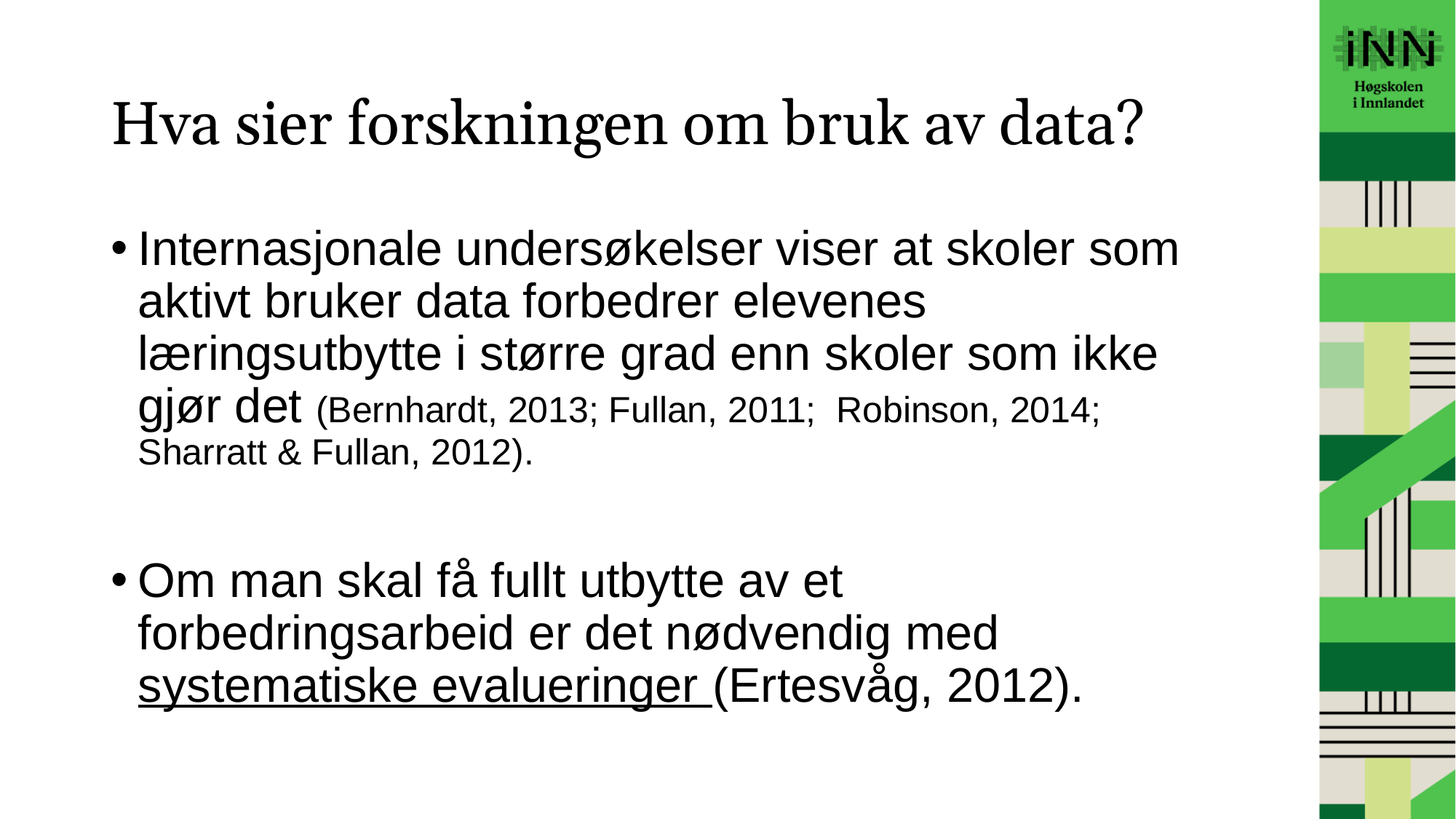

# Hva sier forskningen om bruk av data?
Internasjonale undersøkelser viser at skoler som aktivt bruker data forbedrer elevenes læringsutbytte i større grad enn skoler som ikke gjør det (Bernhardt, 2013; Fullan, 2011;  Robinson, 2014; Sharratt & Fullan, 2012).

Om man skal få fullt utbytte av et forbedringsarbeid er det nødvendig med systematiske evalueringer (Ertesvåg, 2012).
Senter for praksisrettet utdanningsforskning